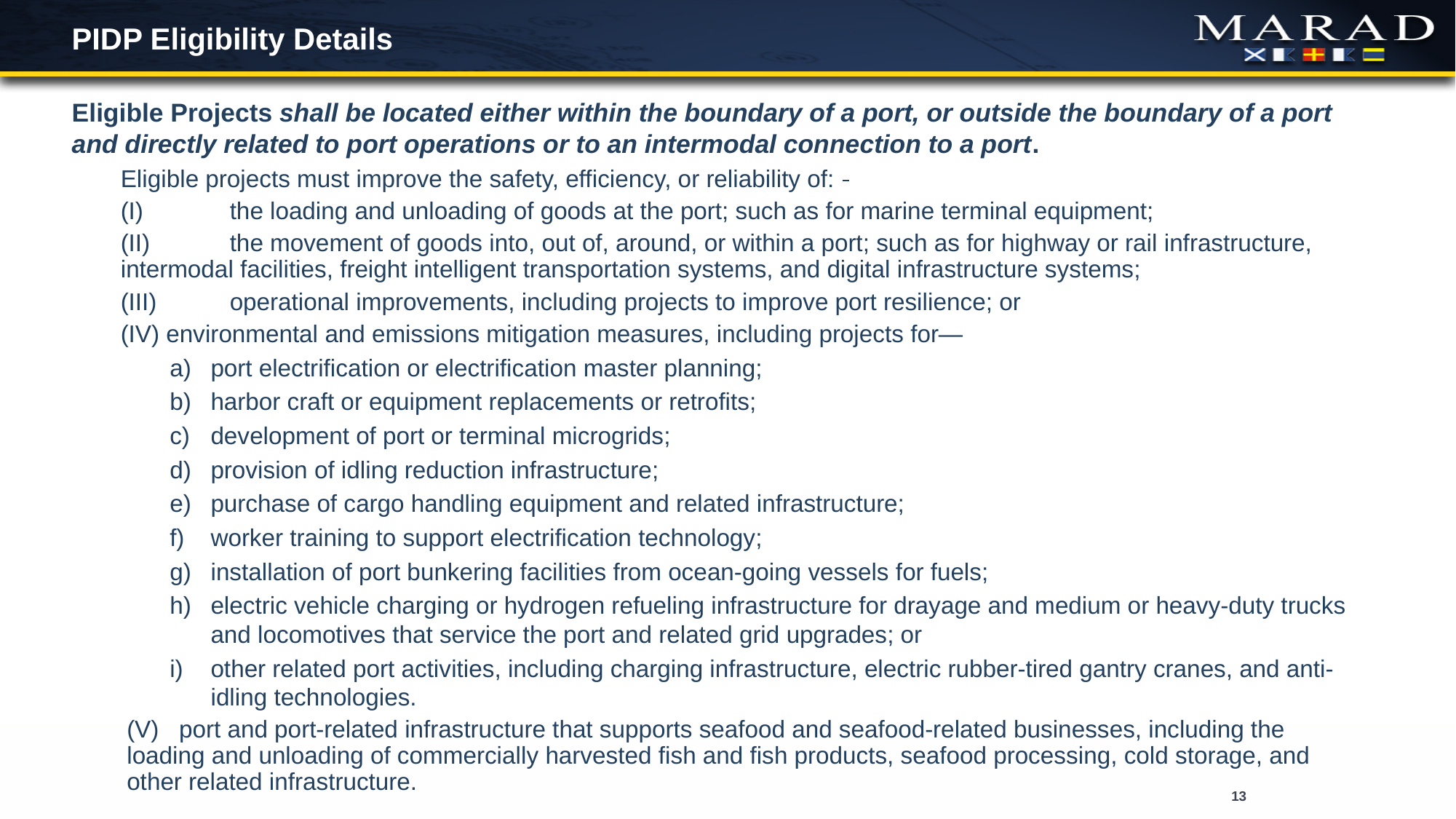

# PIDP Eligibility Details
Eligible Projects shall be located either within the boundary of a port, or outside the boundary of a port and directly related to port operations or to an intermodal connection to a port.
Eligible projects must improve the safety, efficiency, or reliability of:
(I)	the loading and unloading of goods at the port; such as for marine terminal equipment;
(II)	the movement of goods into, out of, around, or within a port; such as for highway or rail infrastructure, intermodal facilities, freight intelligent transportation systems, and digital infrastructure systems;
(III)	operational improvements, including projects to improve port resilience; or
(IV) environmental and emissions mitigation measures, including projects for—
port electrification or electrification master planning;
harbor craft or equipment replacements or retrofits;
development of port or terminal microgrids;
provision of idling reduction infrastructure;
purchase of cargo handling equipment and related infrastructure;
worker training to support electrification technology;
installation of port bunkering facilities from ocean-going vessels for fuels;
electric vehicle charging or hydrogen refueling infrastructure for drayage and medium or heavy-duty trucks and locomotives that service the port and related grid upgrades; or
other related port activities, including charging infrastructure, electric rubber-tired gantry cranes, and anti-idling technologies.
(V)   port and port-related infrastructure that supports seafood and seafood-related businesses, including the  loading and unloading of commercially harvested fish and fish products, seafood processing, cold storage, and other related infrastructure.

13